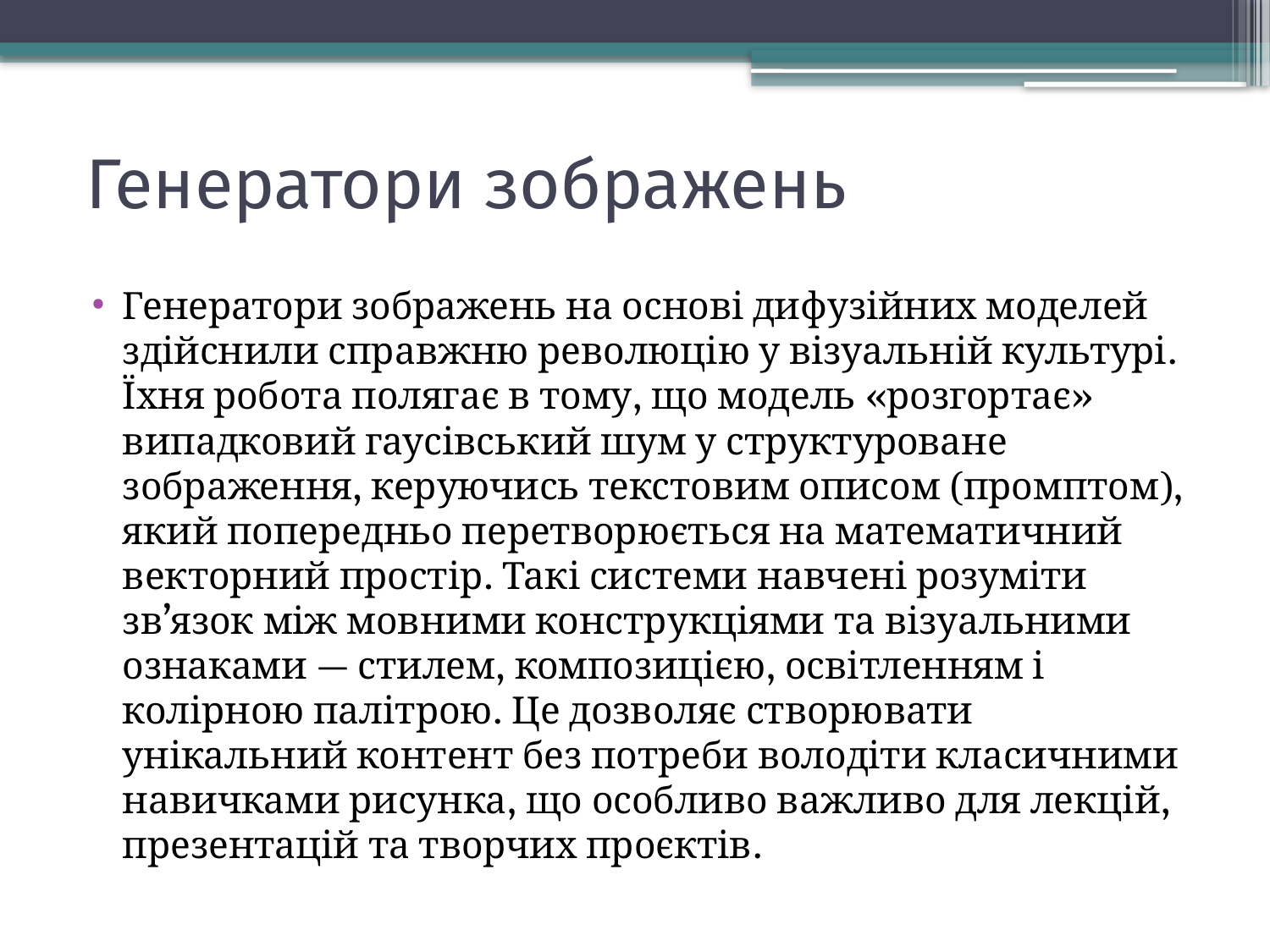

# Генератори зображень
Генератори зображень на основі дифузійних моделей здійснили справжню революцію у візуальній культурі. Їхня робота полягає в тому, що модель «розгортає» випадковий гаусівський шум у структуроване зображення, керуючись текстовим описом (промптом), який попередньо перетворюється на математичний векторний простір. Такі системи навчені розуміти зв’язок між мовними конструкціями та візуальними ознаками — стилем, композицією, освітленням і колірною палітрою. Це дозволяє створювати унікальний контент без потреби володіти класичними навичками рисунка, що особливо важливо для лекцій, презентацій та творчих проєктів.